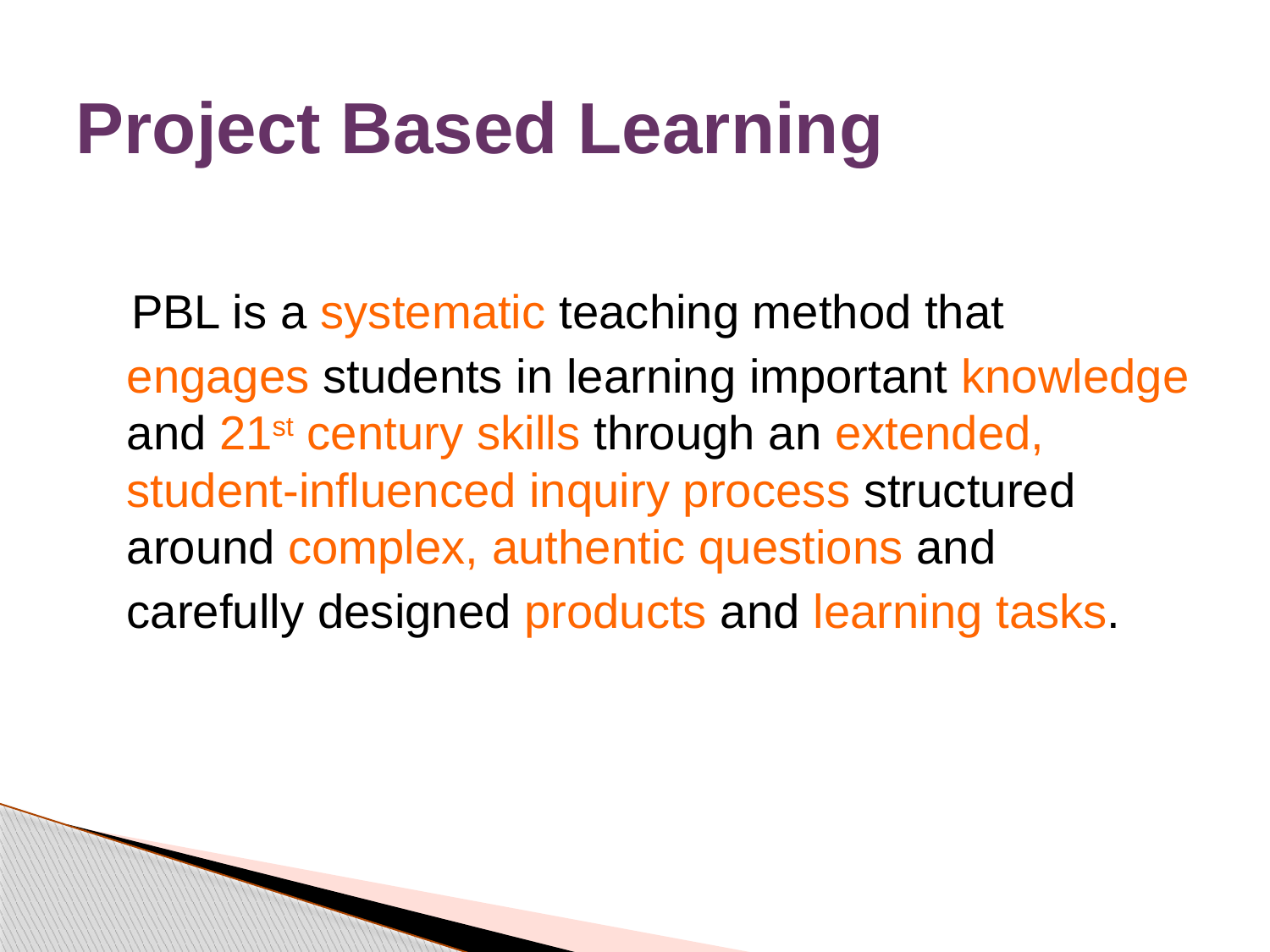

# Project Based Learning
   PBL is a systematic teaching method that
	engages students in learning important knowledge and 21st century skills through an extended, student-influenced inquiry process structured around complex, authentic questions and
	carefully designed products and learning tasks.